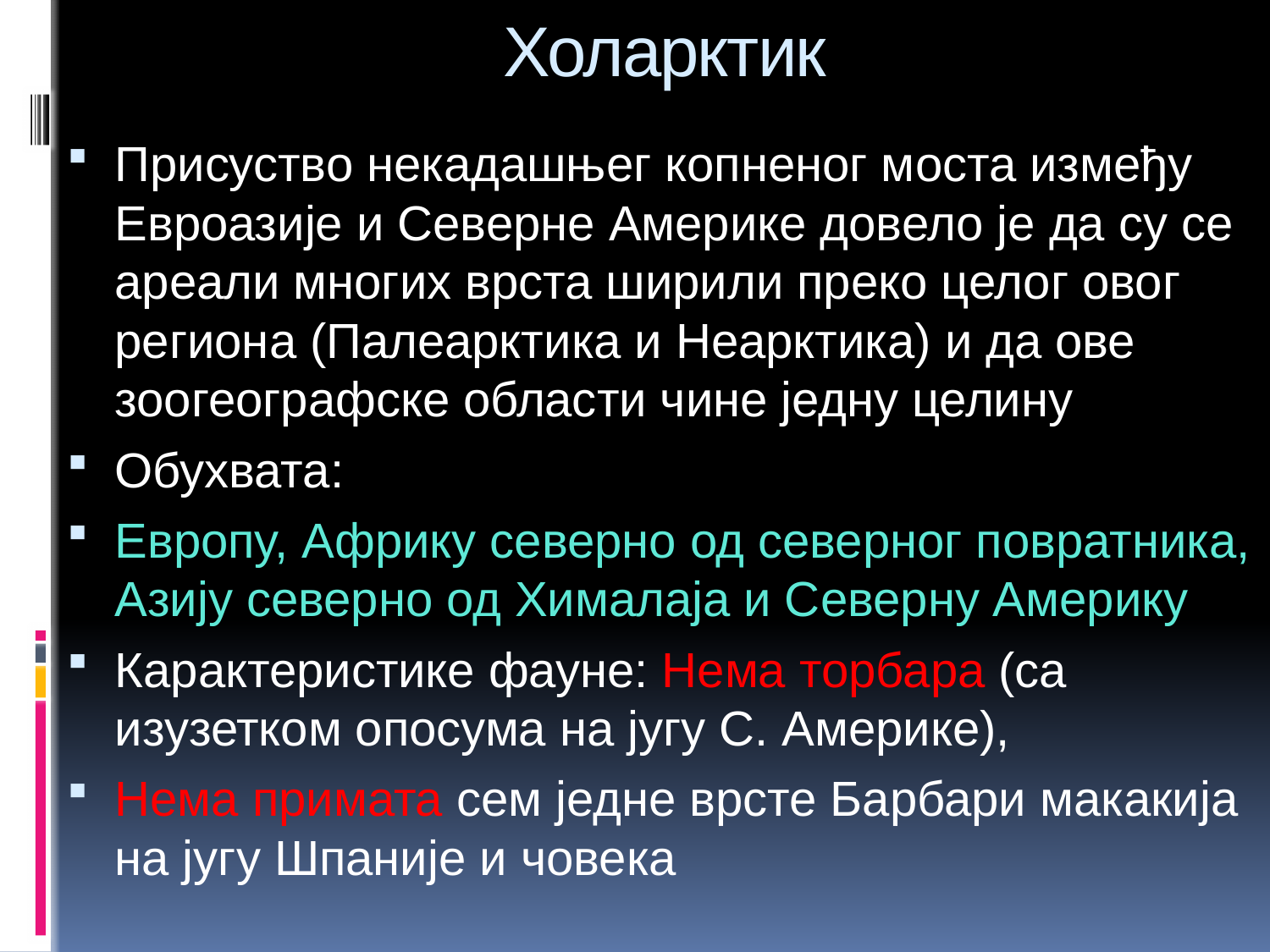

# Холарктик
Присуство некадашњег копненог моста између Евроазије и Северне Америке довело је да су се ареали многих врста ширили преко целог овог региона (Палеарктика и Неарктика) и да ове зоогеографске области чине једну целину
Обухвата:
Европу, Африку северно од северног повратника, Азију северно од Хималаја и Северну Америку
Карактеристике фауне: Нема торбара (са изузетком опосума на југу С. Америке),
Нема примата сем једне врсте Барбари макакија на југу Шпаније и човека